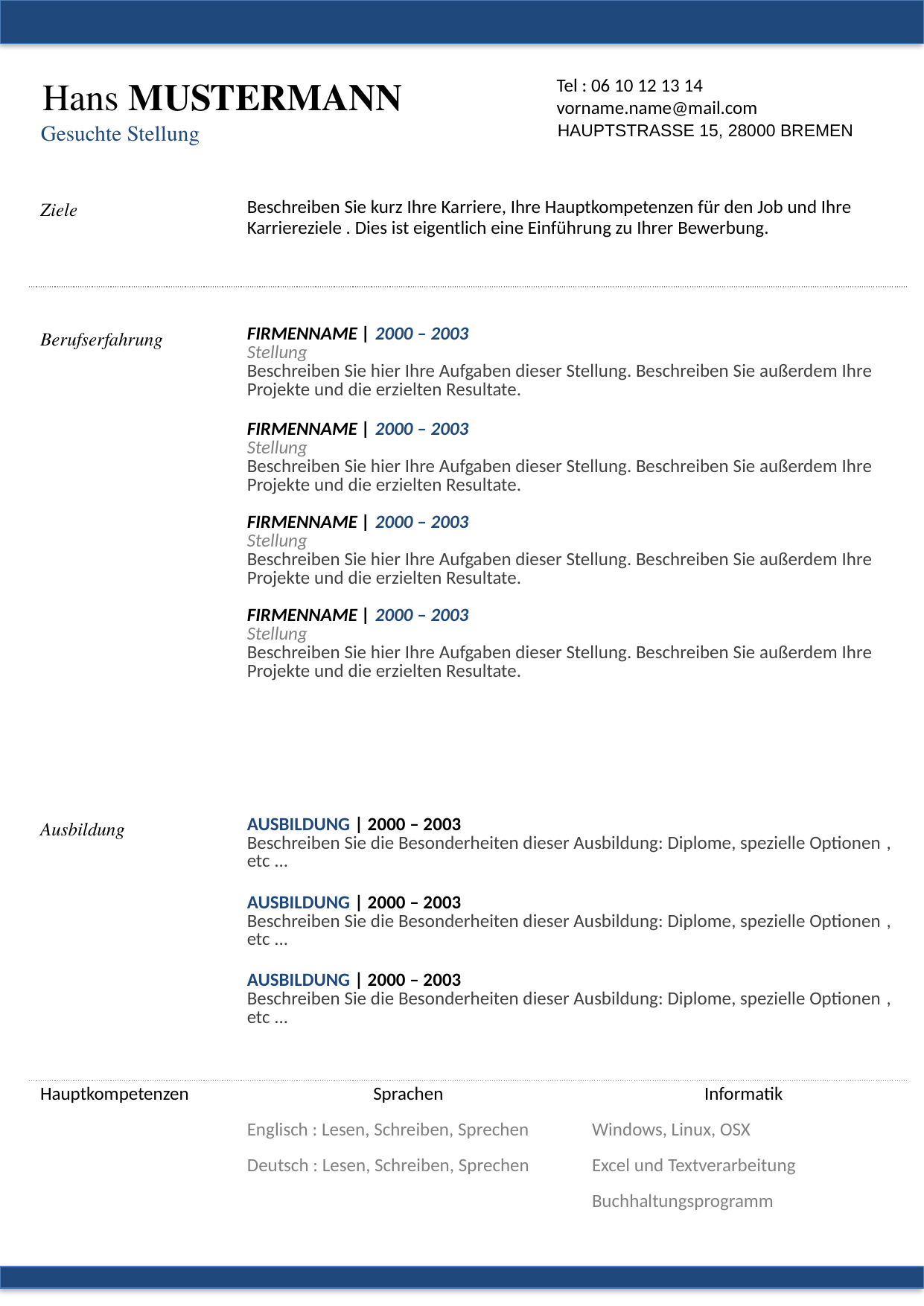

Hans MUSTERMANN
Tel : 06 10 12 13 14
vorname.name@mail.com
Gesuchte Stellung
HAUPTSTRASSE 15, 28000 BREMEN
| Ziele | Beschreiben Sie kurz Ihre Karriere, Ihre Hauptkompetenzen für den Job und Ihre Karriereziele . Dies ist eigentlich eine Einführung zu Ihrer Bewerbung. |  |
| --- | --- | --- |
|  |  |  |
|  |  |  |
| Berufserfahrung | FIRMENNAME | 2000 – 2003 Stellung Beschreiben Sie hier Ihre Aufgaben dieser Stellung. Beschreiben Sie außerdem Ihre Projekte und die erzielten Resultate. FIRMENNAME | 2000 – 2003 Stellung Beschreiben Sie hier Ihre Aufgaben dieser Stellung. Beschreiben Sie außerdem Ihre Projekte und die erzielten Resultate. FIRMENNAME | 2000 – 2003 Stellung Beschreiben Sie hier Ihre Aufgaben dieser Stellung. Beschreiben Sie außerdem Ihre Projekte und die erzielten Resultate. FIRMENNAME | 2000 – 2003 Stellung Beschreiben Sie hier Ihre Aufgaben dieser Stellung. Beschreiben Sie außerdem Ihre Projekte und die erzielten Resultate. |  |
|  |  |  |
| Ausbildung | AUSBILDUNG | 2000 – 2003 Beschreiben Sie die Besonderheiten dieser Ausbildung: Diplome, spezielle Optionen , etc ... |  |
|  | AUSBILDUNG | 2000 – 2003 Beschreiben Sie die Besonderheiten dieser Ausbildung: Diplome, spezielle Optionen , etc ... |  |
|  | AUSBILDUNG | 2000 – 2003 Beschreiben Sie die Besonderheiten dieser Ausbildung: Diplome, spezielle Optionen , etc ... |  |
|  |  |  |
| Hauptkompetenzen | Sprachen | Informatik |
|  | Englisch : Lesen, Schreiben, Sprechen | Windows, Linux, OSX |
|  | Deutsch : Lesen, Schreiben, Sprechen | Excel und Textverarbeitung |
|  |  | Buchhaltungsprogramm |